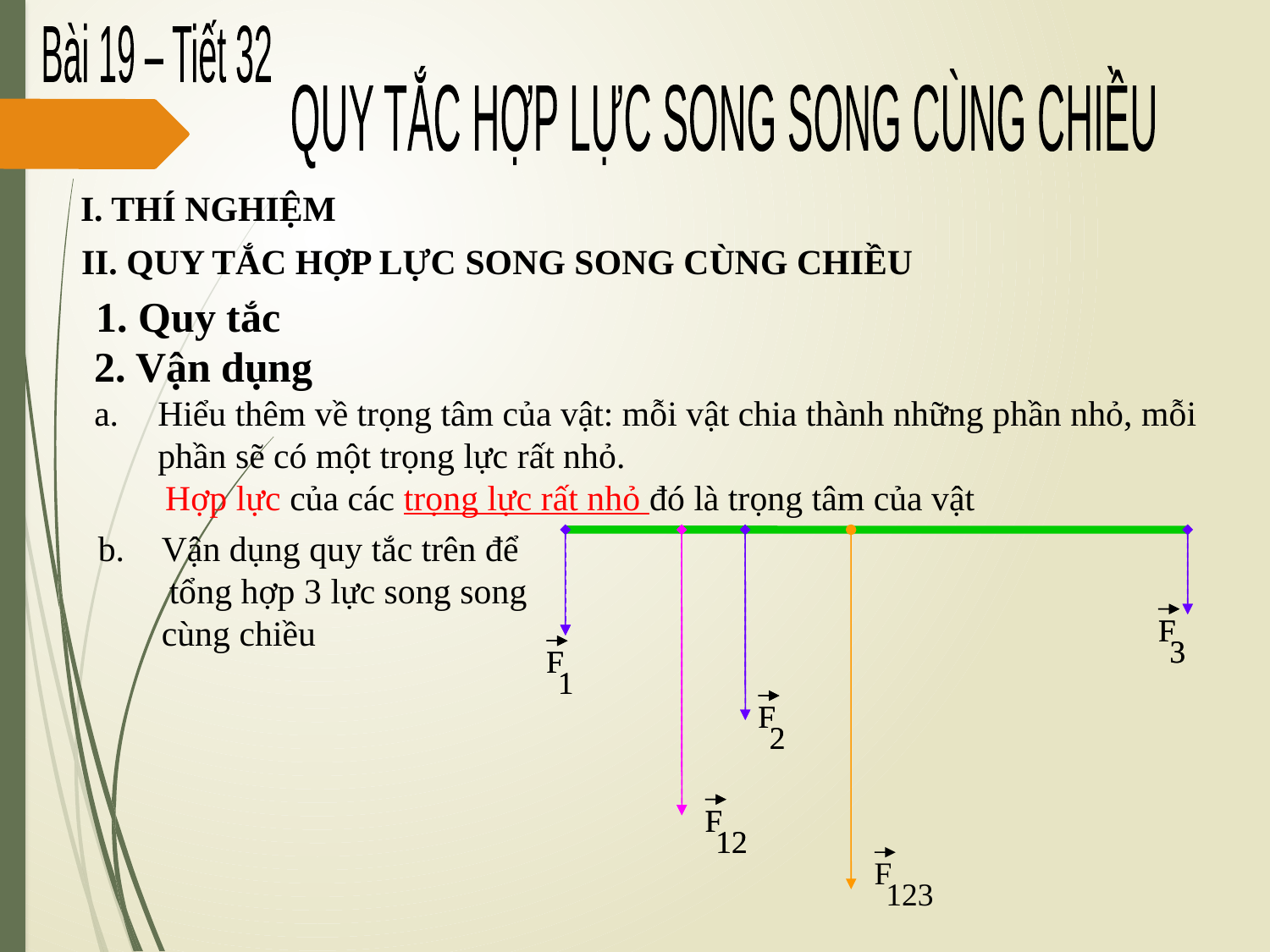

Bài 19 – Tiết 32
QUY TẮC HỢP LỰC SONG SONG CÙNG CHIỀU
I. THÍ NGHIỆM
II. QUY TẮC HỢP LỰC SONG SONG CÙNG CHIỀU
1. Quy tắc
2. Vận dụng
Hiểu thêm về trọng tâm của vật: mỗi vật chia thành những phần nhỏ, mỗi phần sẽ có một trọng lực rất nhỏ.
        Hợp lực của các trọng lực rất nhỏ đó là trọng tâm của vật

Vận dụng quy tắc trên để
        tổng hợp 3 lực song song cùng chiều

F

1

F

1

F

12

F

2

F

2

F

123

F

3

F

3
F

12